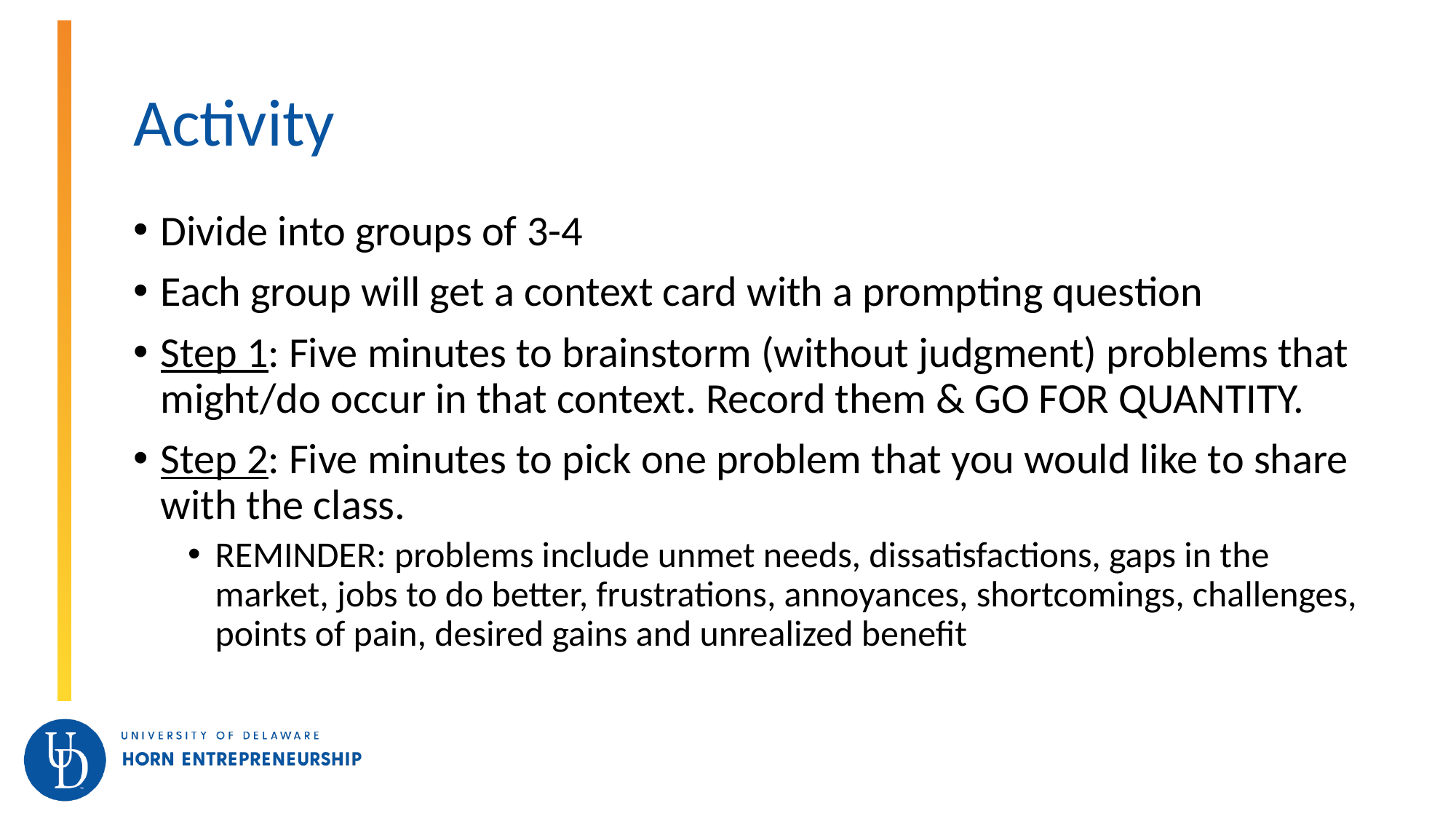

# Activity
Divide into groups of 3-4
Each group will get a context card with a prompting question
Step 1: Five minutes to brainstorm (without judgment) problems that might/do occur in that context. Record them & GO FOR QUANTITY.
Step 2: Five minutes to pick one problem that you would like to share with the class.
REMINDER: problems include unmet needs, dissatisfactions, gaps in the market, jobs to do better, frustrations, annoyances, shortcomings, challenges, points of pain, desired gains and unrealized benefit